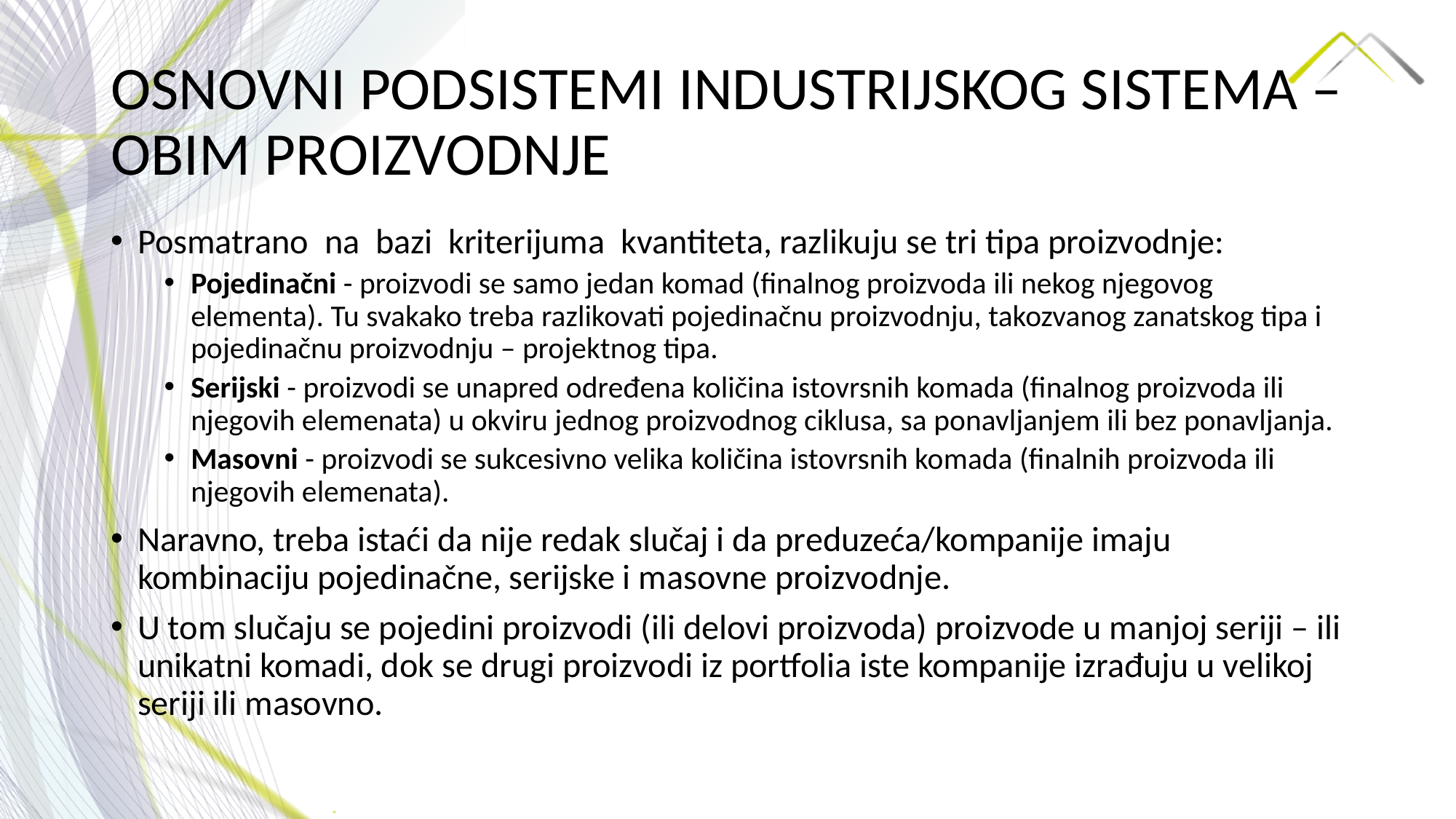

# OSNOVNI PODSISTEMI INDUSTRIJSKOG SISTEMA – OBIM PROIZVODNJE
Posmatrano  na  bazi  kriterijuma  kvantiteta, razlikuju se tri tipa proizvodnje:
Pojedinačni - proizvodi se samo jedan komad (finalnog proizvoda ili nekog njegovog elementa). Tu svakako treba razlikovati pojedinačnu proizvodnju, takozvanog zanatskog tipa i pojedinačnu proizvodnju – projektnog tipa.
Serijski - proizvodi se unapred određena količina istovrsnih komada (finalnog proizvoda ili njegovih elemenata) u okviru jednog proizvodnog ciklusa, sa ponavljanjem ili bez ponavljanja.
Masovni - proizvodi se sukcesivno velika količina istovrsnih komada (finalnih proizvoda ili njegovih elemenata).
Naravno, treba istaći da nije redak slučaj i da preduzeća/kompanije imaju kombinaciju pojedinačne, serijske i masovne proizvodnje.
U tom slučaju se pojedini proizvodi (ili delovi proizvoda) proizvode u manjoj seriji – ili unikatni komadi, dok se drugi proizvodi iz portfolia iste kompanije izrađuju u velikoj seriji ili masovno.